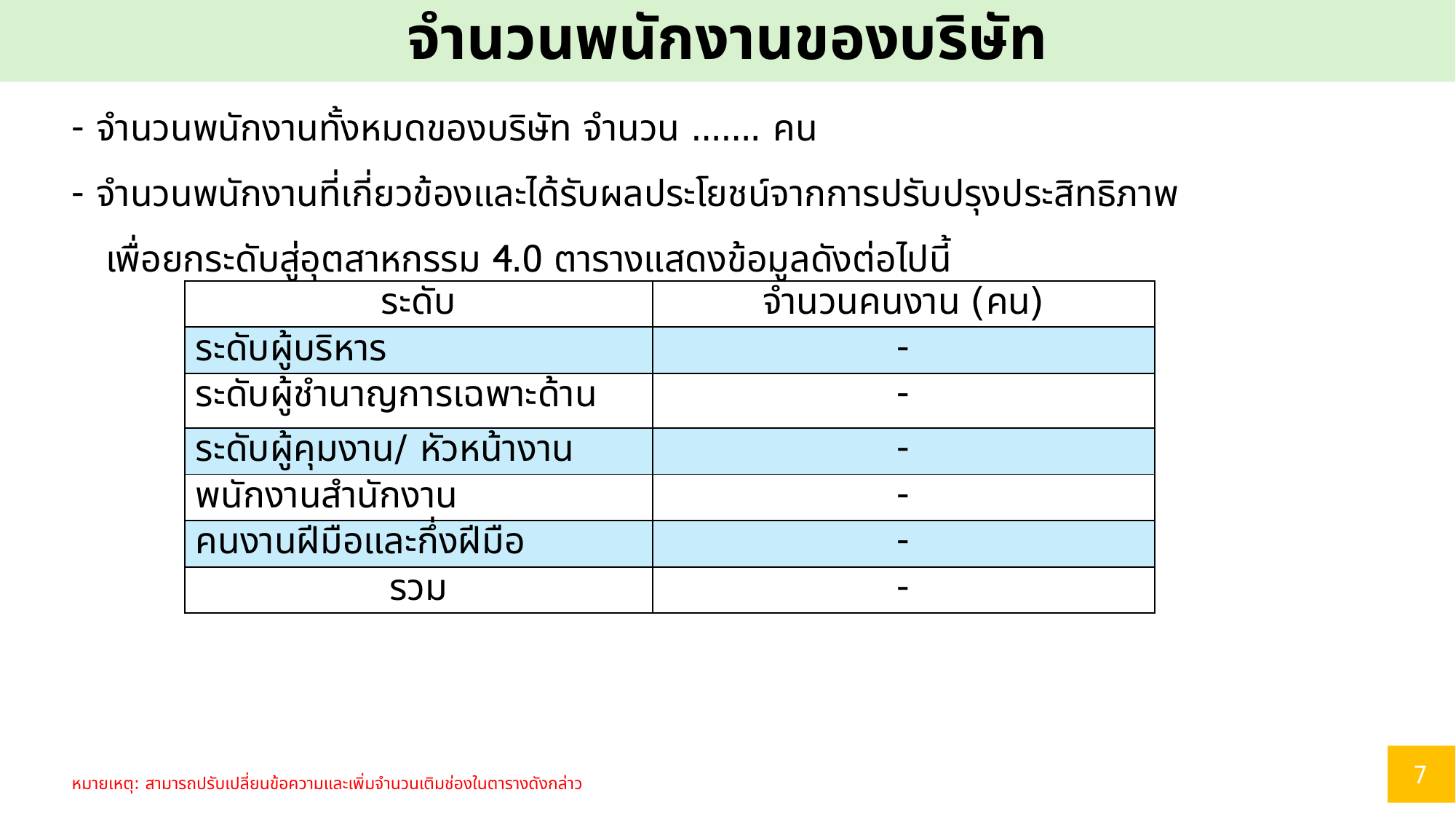

จำนวนพนักงานของบริษัท
# - จำนวนพนักงานทั้งหมดของบริษัท จำนวน ……. คน - จำนวนพนักงานที่เกี่ยวข้องและได้รับผลประโยชน์จากการปรับปรุงประสิทธิภาพ เพื่อยกระดับสู่อุตสาหกรรม 4.0 ตารางแสดงข้อมูลดังต่อไปนี้
| ระดับ | จำนวนคนงาน (คน) |
| --- | --- |
| ระดับผู้บริหาร | - |
| ระดับผู้ชำนาญการเฉพาะด้าน | - |
| ระดับผู้คุมงาน/ หัวหน้างาน | - |
| พนักงานสำนักงาน | - |
| คนงานฝีมือและกึ่งฝีมือ | - |
| รวม | - |
7
หมายเหตุ: สามารถปรับเปลี่ยนข้อความและเพิ่มจำนวนเติมช่องในตารางดังกล่าว